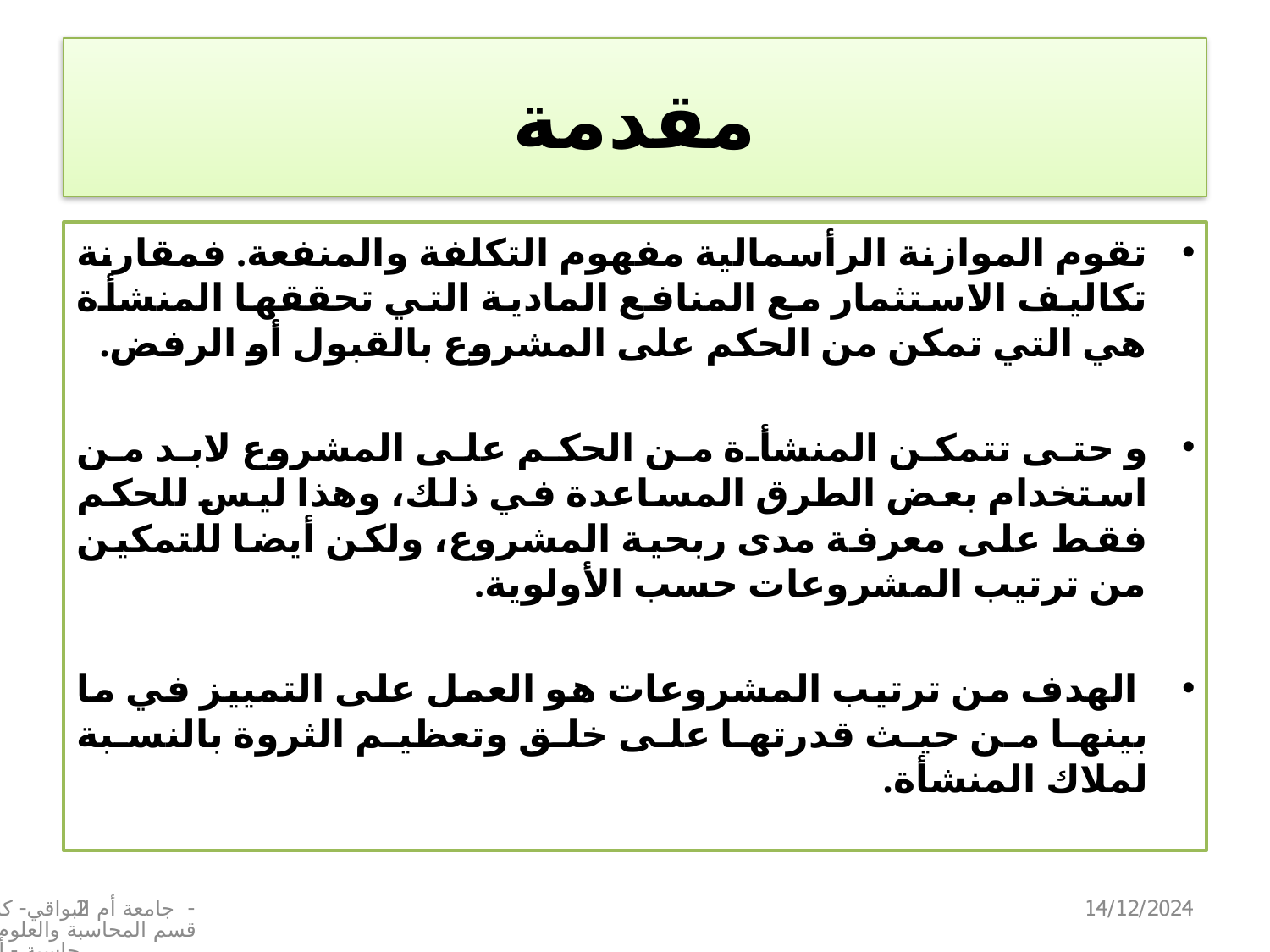

# مقدمة
تقوم الموازنة الرأسمالية مفهوم التكلفة والمنفعة. فمقارنة تكاليف الاستثمار مع المنافع المادية التي تحققها المنشأة هي التي تمكن من الحكم على المشروع بالقبول أو الرفض.

و حتى تتمكن المنشأة من الحكم على المشروع لابد من استخدام بعض الطرق المساعدة في ذلك، وهذا ليس للحكم فقط على معرفة مدى ربحية المشروع، ولكن أيضا للتمكين من ترتيب المشروعات حسب الأولوية.

 الهدف من ترتيب المشروعات هو العمل على التمييز في ما بينها من حيث قدرتها على خلق وتعظيم الثروة بالنسبة لملاك المنشأة.
2
جامعة أم البواقي- كلية العلوم الاقتصادية  - قسم المحاسبة والعلوم  المالية – سنة 3 محاسبة - أ. د. عبدالجليل بوداح
14/12/2024